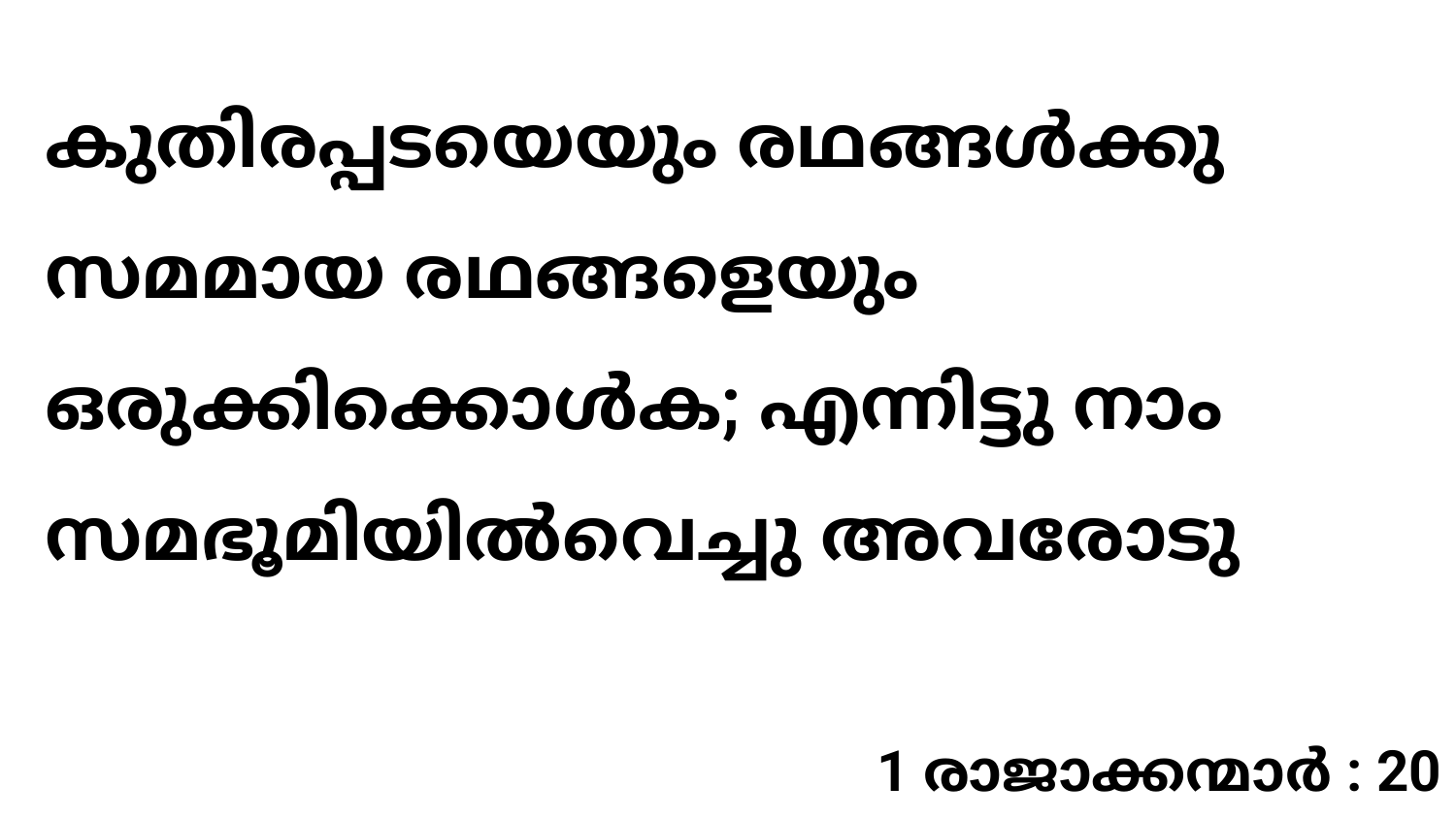

കുതിരപ്പടയെയും രഥങ്ങൾക്കു സമമായ രഥങ്ങളെയും ഒരുക്കിക്കൊൾക; എന്നിട്ടു നാം സമഭൂമിയിൽവെച്ചു അവരോടു
1 രാജാക്കന്മാർ : 20